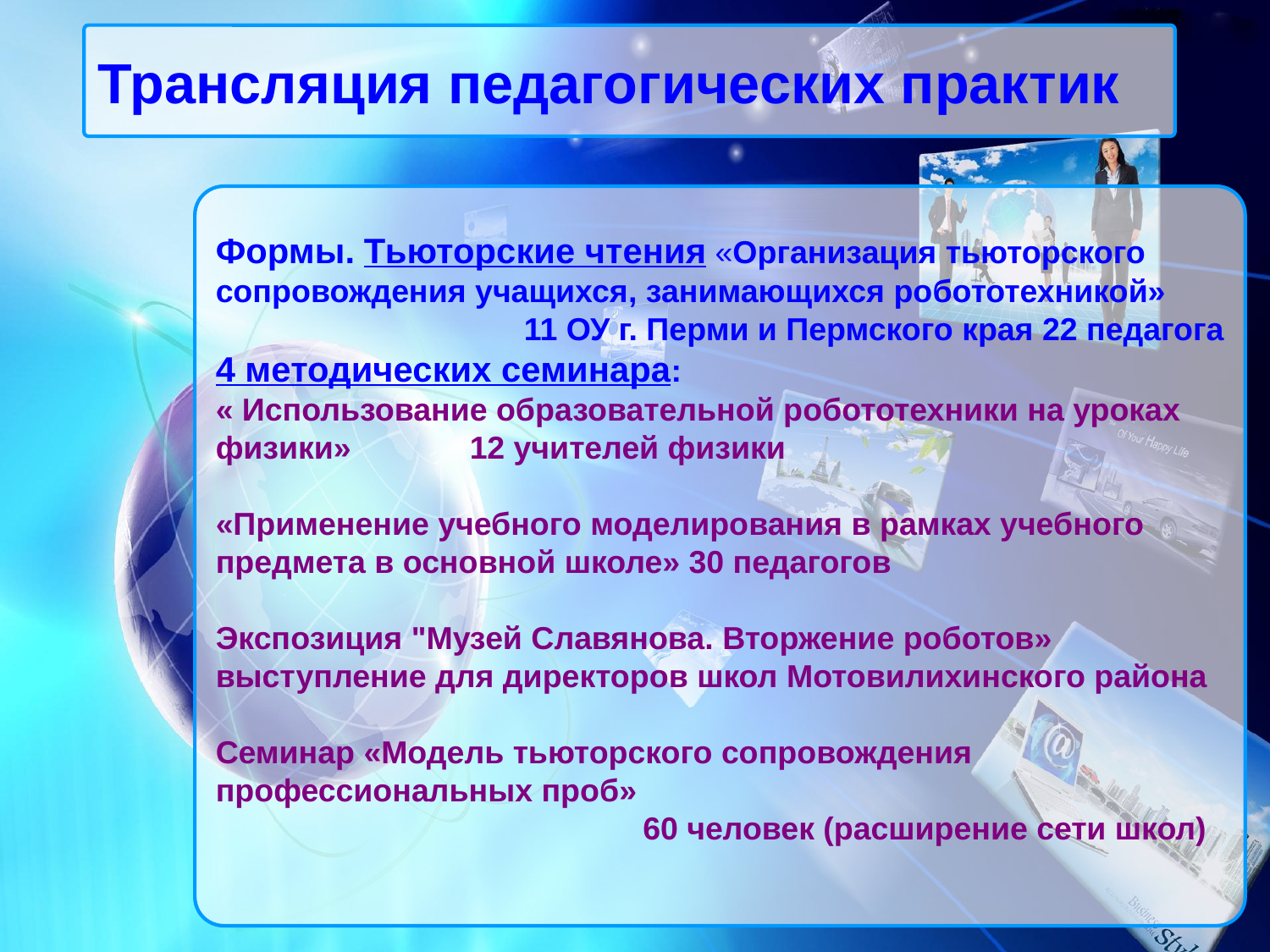

Трансляция педагогических практик
Формы. Тьюторские чтения «Организация тьюторского сопровождения учащихся, занимающихся робототехникой»
11 ОУ г. Перми и Пермского края 22 педагога
4 методических семинара:
« Использование образовательной робототехники на уроках физики»	12 учителей физики

«Применение учебного моделирования в рамках учебного предмета в основной школе» 30 педагогов

Экспозиция "Музей Славянова. Вторжение роботов» выступление для директоров школ Мотовилихинского района

Семинар «Модель тьюторского сопровождения профессиональных проб»
60 человек (расширение сети школ)